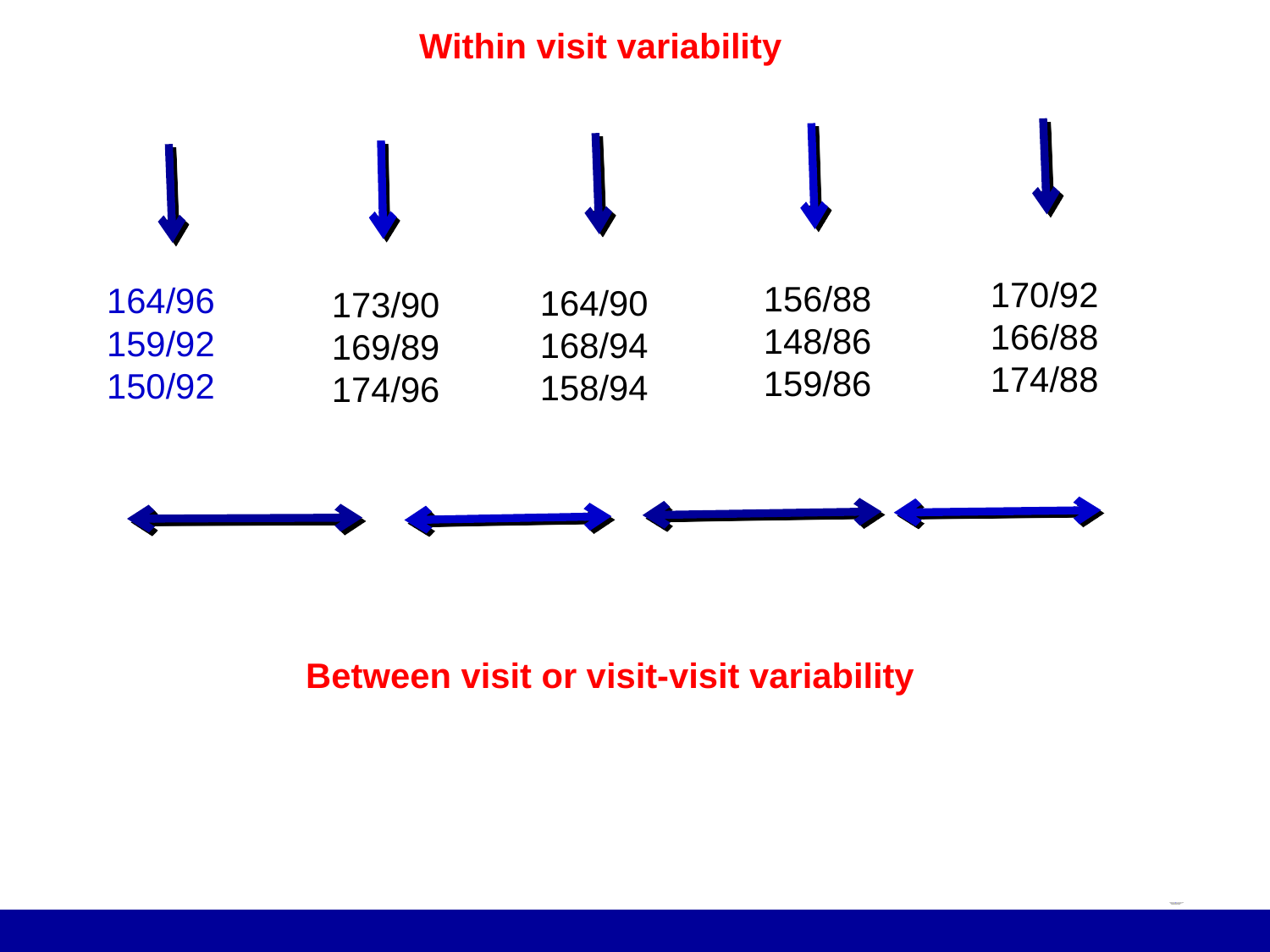

Within visit variability
170/92
166/88
174/88
156/88
148/86
159/86
164/96
159/92
150/92
164/90
168/94
158/94
173/90
169/89
174/96
Between visit or visit-visit variability